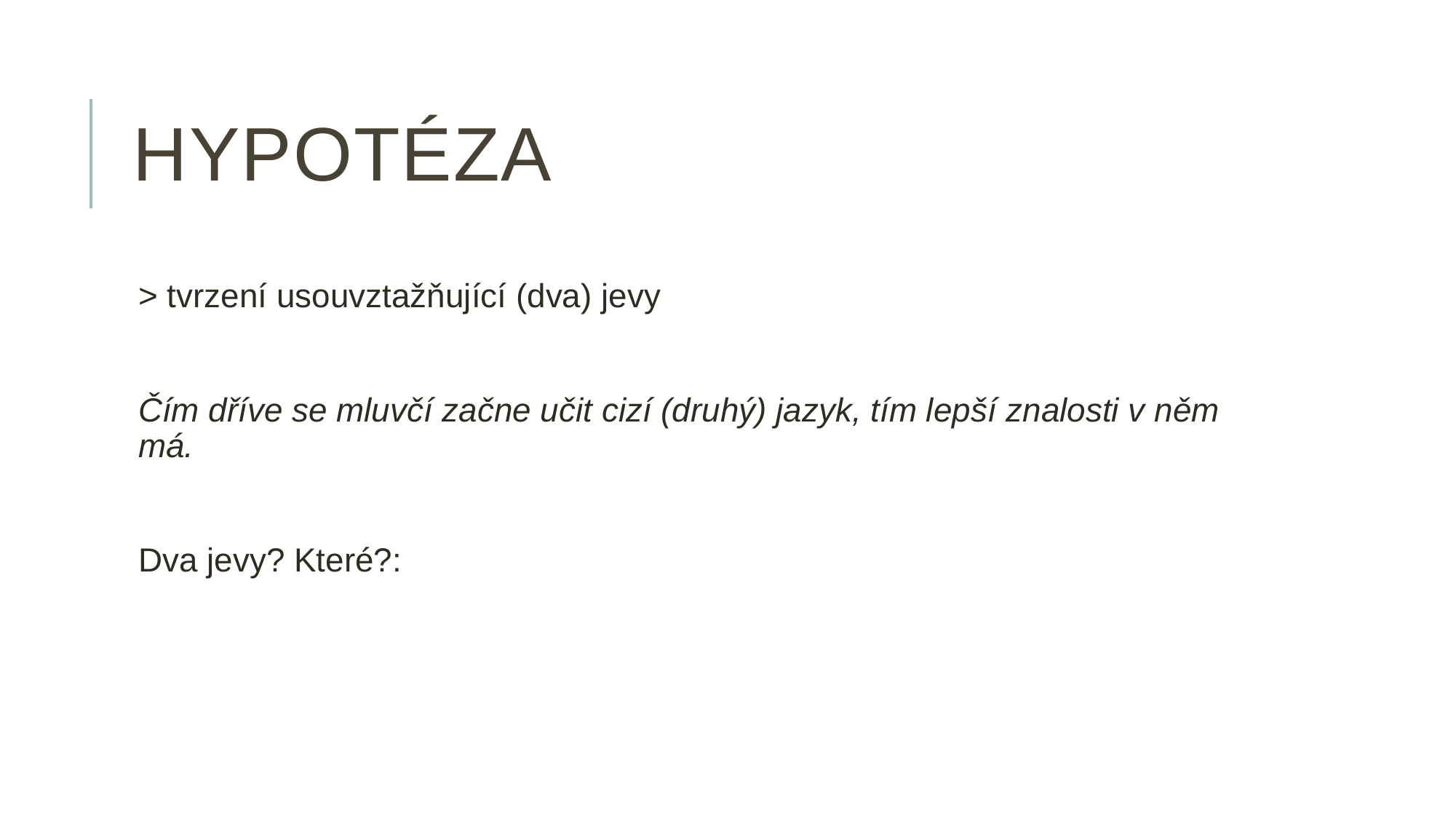

# HYPOTÉZA
> tvrzení usouvztažňující (dva) jevy

Čím dříve se mluvčí začne učit cizí (druhý) jazyk, tím lepší znalosti v něm má.

Dva jevy? Které?: